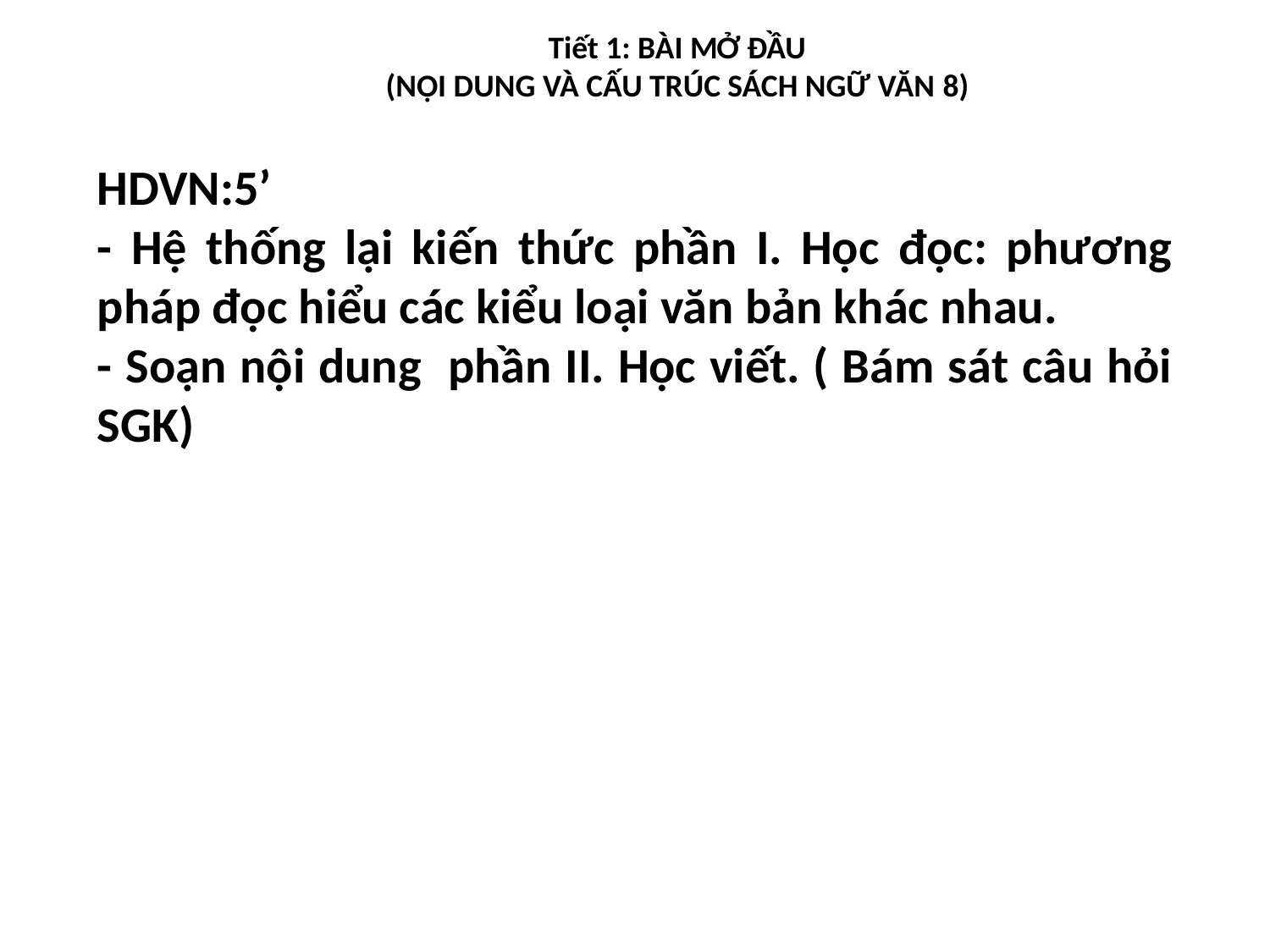

Tiết 1: BÀI MỞ ĐẦU
(NỘI DUNG VÀ CẤU TRÚC SÁCH NGỮ VĂN 8)
HDVN:5’
- Hệ thống lại kiến thức phần I. Học đọc: phương pháp đọc hiểu các kiểu loại văn bản khác nhau.
- Soạn nội dung  phần II. Học viết. ( Bám sát câu hỏi SGK)